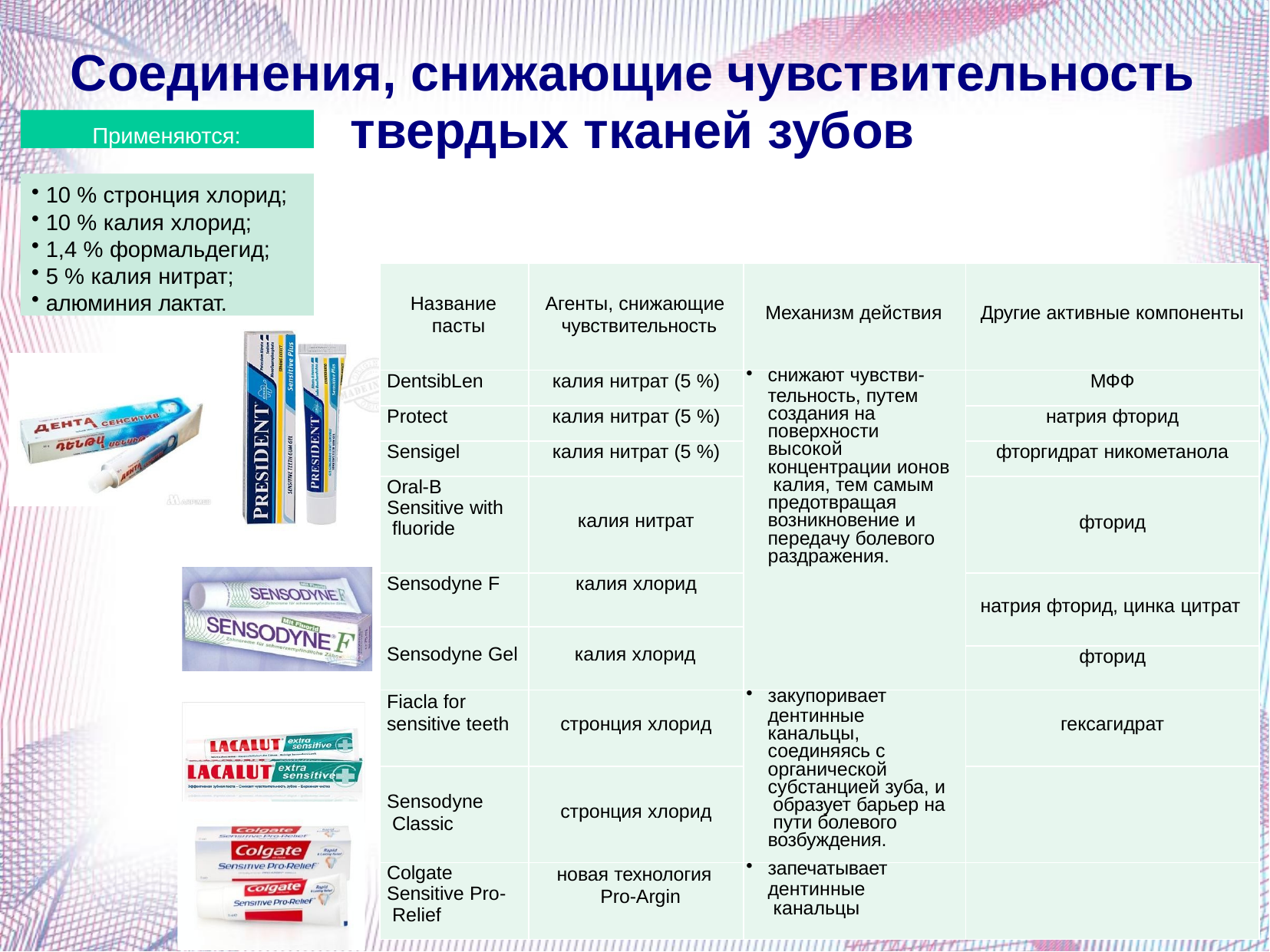

# Соединения, снижающие чувствительность
твердых тканей зубов
Применяются:
10 % стронция хлорид;
10 % калия хлорид;
1,4 % формальдегид;
5 % калия нитрат;
алюминия лактат.
| Название пасты | Агенты, снижающие чувствительность | Механизм действия | Другие активные компоненты |
| --- | --- | --- | --- |
| DentsibLen | калия нитрат (5 %) | снижают чувстви- тельность, путем создания на поверхности высокой концентрации ионов калия, тем самым предотвращая возникновение и передачу болевого раздражения. | МФФ |
| Protect | калия нитрат (5 %) |  | натрия фторид |
| Sensigel | калия нитрат (5 %) |  | фторгидрат никометанола |
| Oral-B Sensitive with fluoride | калия нитрат |  | фторид |
| Sensodyne F | калия хлорид |  | натрия фторид, цинка цитрат |
| Sensodyne Gel | калия хлорид |  |  |
|  |  |  | фторид |
| Fiacla for sensitive teeth | стронция хлорид | закупоривает дентинные канальцы, соединяясь с органической субстанцией зуба, и образует барьер на пути болевого возбуждения. | гексагидрат |
| Sensodyne Classic | стронция хлорид |  |  |
| Colgate Sensitive Pro- Relief | новая технология Pro-Argin | запечатывает дентинные канальцы |  |